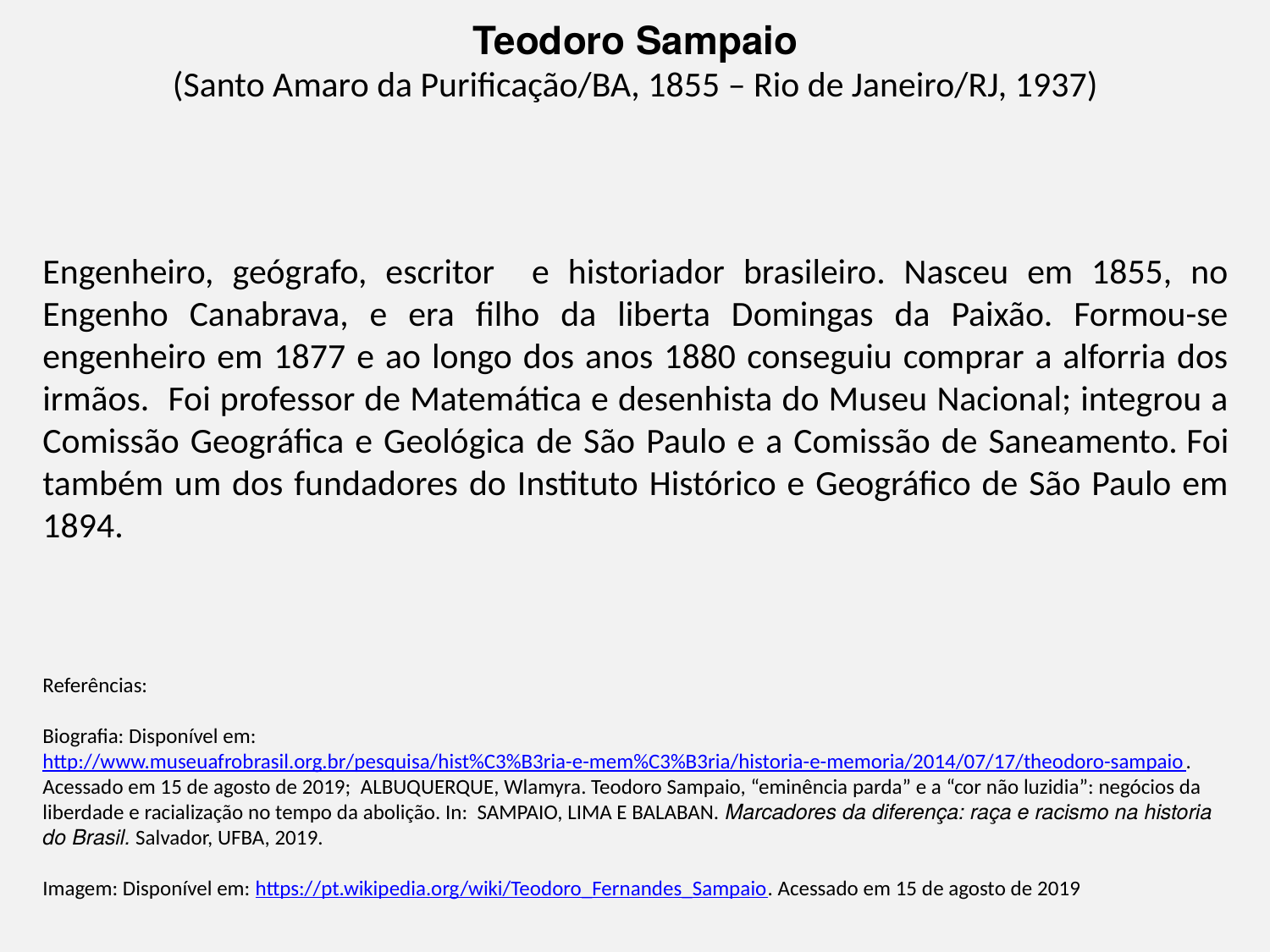

Teodoro Sampaio
(Santo Amaro da Purificação/BA, 1855 – Rio de Janeiro/RJ, 1937)

Engenheiro, geógrafo, escritor  e historiador brasileiro. Nasceu em 1855, no Engenho Canabrava, e era filho da liberta Domingas da Paixão. Formou-se engenheiro em 1877 e ao longo dos anos 1880 conseguiu comprar a alforria dos irmãos.  Foi professor de Matemática e desenhista do Museu Nacional; integrou a Comissão Geográfica e Geológica de São Paulo e a Comissão de Saneamento. Foi também um dos fundadores do Instituto Histórico e Geográfico de São Paulo em 1894.

Referências:

Biografia: Disponível em: http://www.museuafrobrasil.org.br/pesquisa/hist%C3%B3ria-e-mem%C3%B3ria/historia-e-memoria/2014/07/17/theodoro-sampaio. Acessado em 15 de agosto de 2019;  ALBUQUERQUE, Wlamyra. Teodoro Sampaio, “eminência parda” e a “cor não luzidia”: negócios da liberdade e racialização no tempo da abolição. In:  SAMPAIO, LIMA E BALABAN. Marcadores da diferença: raça e racismo na historia do Brasil. Salvador, UFBA, 2019.

Imagem: Disponível em: https://pt.wikipedia.org/wiki/Teodoro_Fernandes_Sampaio. Acessado em 15 de agosto de 2019